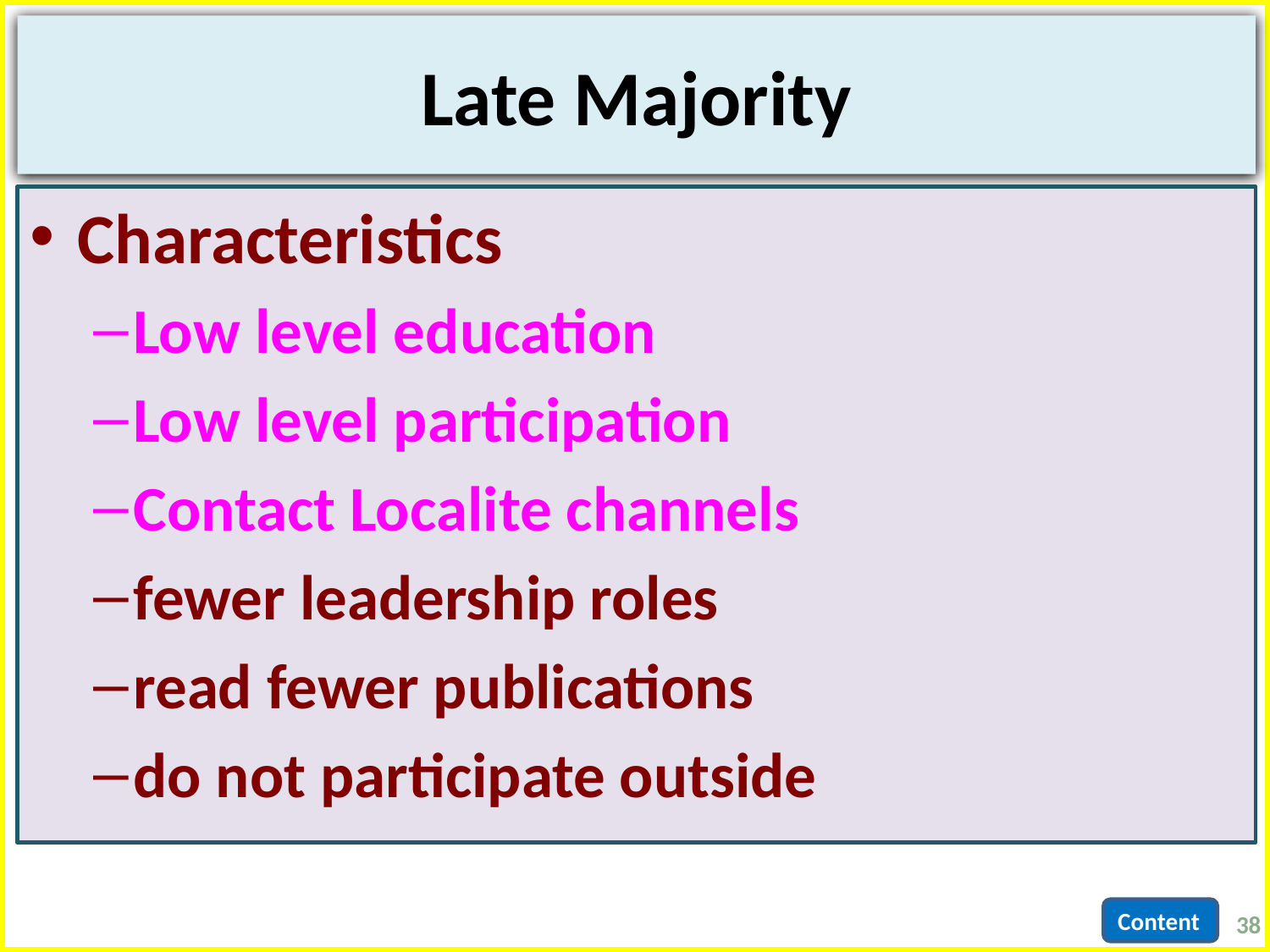

# Late Majority
Characteristics
Low level education
Low level participation
Contact Localite channels
fewer leadership roles
read fewer publications
do not participate outside

38